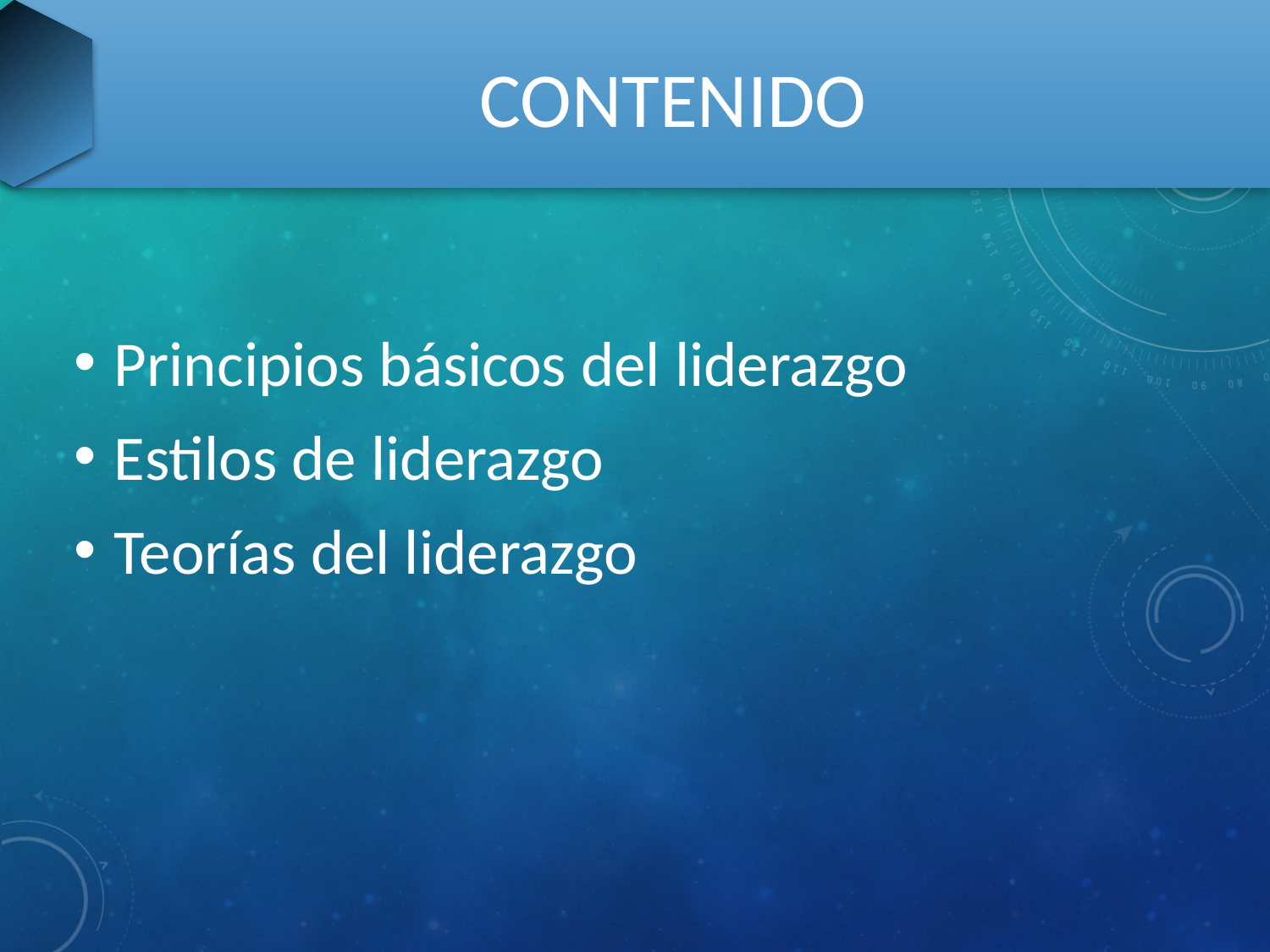

# Contenido
Principios básicos del liderazgo
Estilos de liderazgo
Teorías del liderazgo